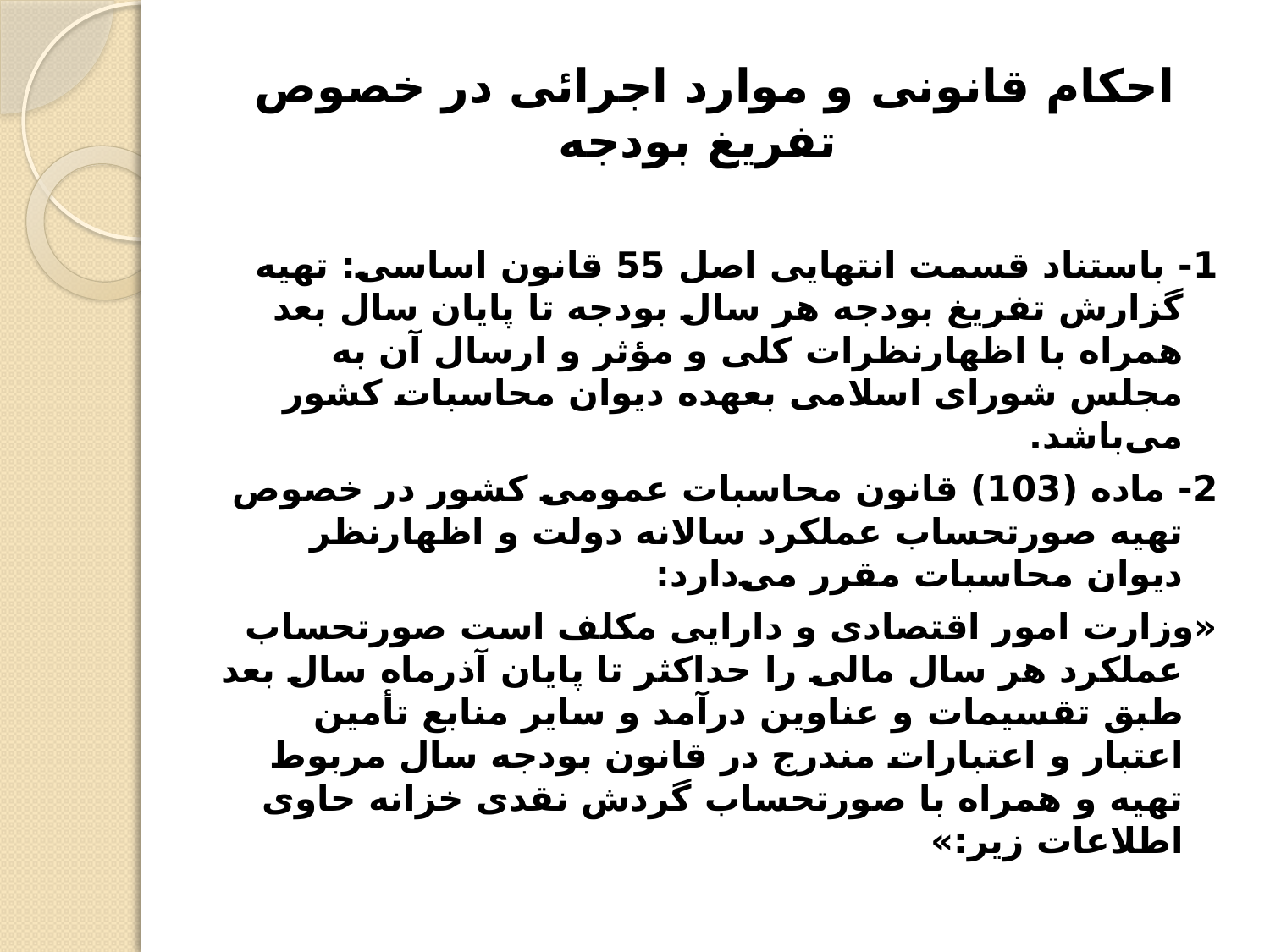

احکام قانونی و موارد اجرائی در خصوص تفریغ بودجه

1- باستناد قسمت انتهایی اصل 55 قانون اساسی: تهیه گزارش تفریغ بودجه هر سال بودجه تا پایان سال بعد همراه با اظهارنظرات کلی و مؤثر و ارسال آن به مجلس شورای اسلامی بعهده دیوان محاسبات کشور می‌باشد.
2- ماده (103) قانون محاسبات عمومی کشور در خصوص تهیه صورتحساب عملکرد سالانه دولت و اظهارنظر دیوان محاسبات مقرر می‌دارد:
«وزارت امور اقتصادی و دارایی مکلف است صورتحساب عملکرد هر سال مالی را حداکثر تا پایان آذرماه سال بعد طبق تقسیمات و عناوین درآمد و سایر منابع تأمین اعتبار و اعتبارات مندرج در قانون بودجه سال مربوط تهیه و همراه با صورتحساب گردش نقدی خزانه حاوی اطلاعات زیر:»